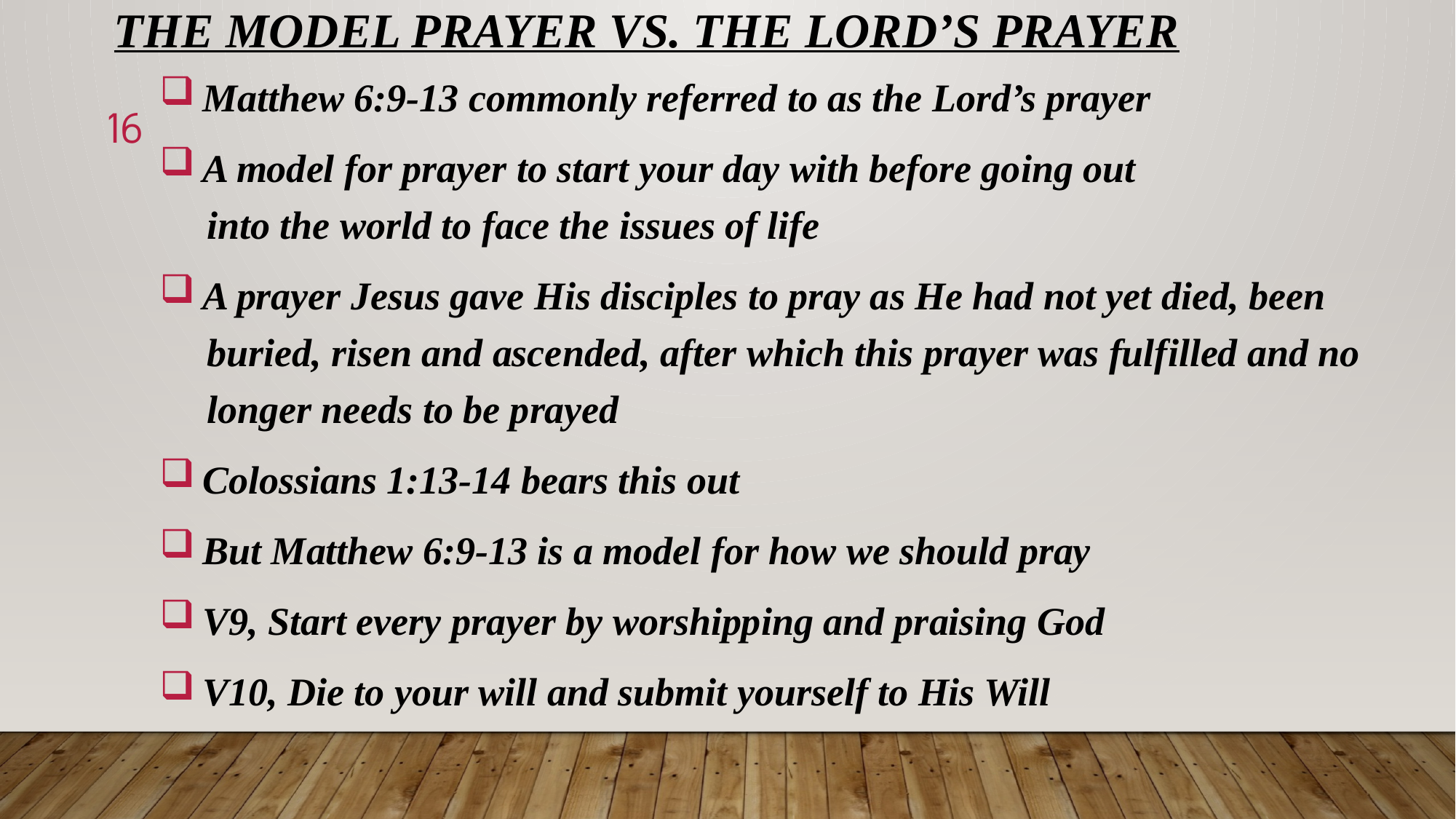

# THE MODEL PRAYER VS. THE LORD’S PRAYER
 Matthew 6:9-13 commonly referred to as the Lord’s prayer
 A model for prayer to start your day with before going out
  into the world to face the issues of life
 A prayer Jesus gave His disciples to pray as He had not yet died, been
  buried, risen and ascended, after which this prayer was fulfilled and no
  longer needs to be prayed
 Colossians 1:13-14 bears this out
 But Matthew 6:9-13 is a model for how we should pray
 V9, Start every prayer by worshipping and praising God
 V10, Die to your will and submit yourself to His Will
16